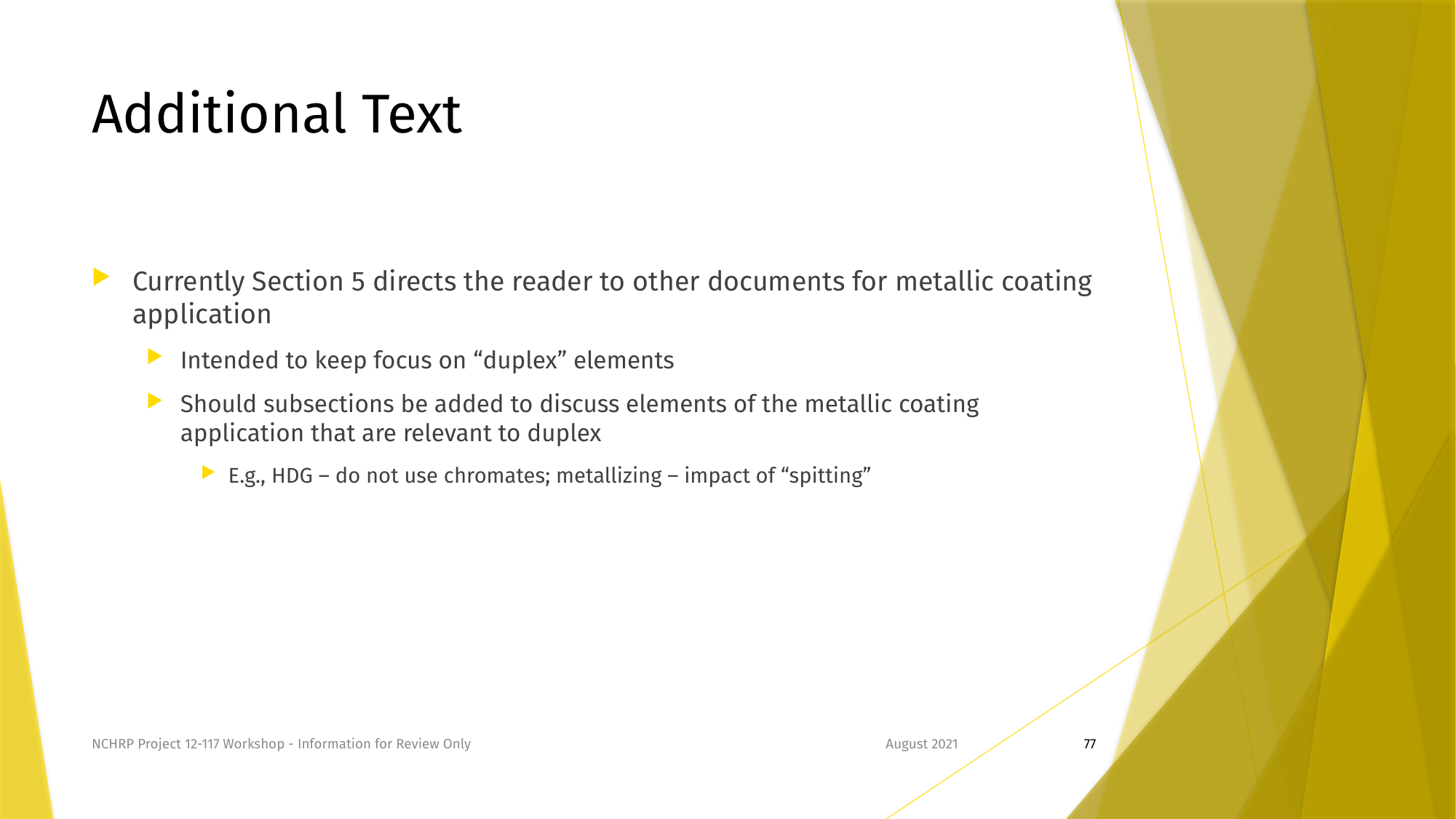

# Additional Text
Currently Section 5 directs the reader to other documents for metallic coating application
Intended to keep focus on “duplex” elements
Should subsections be added to discuss elements of the metallic coating application that are relevant to duplex
E.g., HDG – do not use chromates; metallizing – impact of “spitting”
NCHRP Project 12-117 Workshop - Information for Review Only
August 2021
77